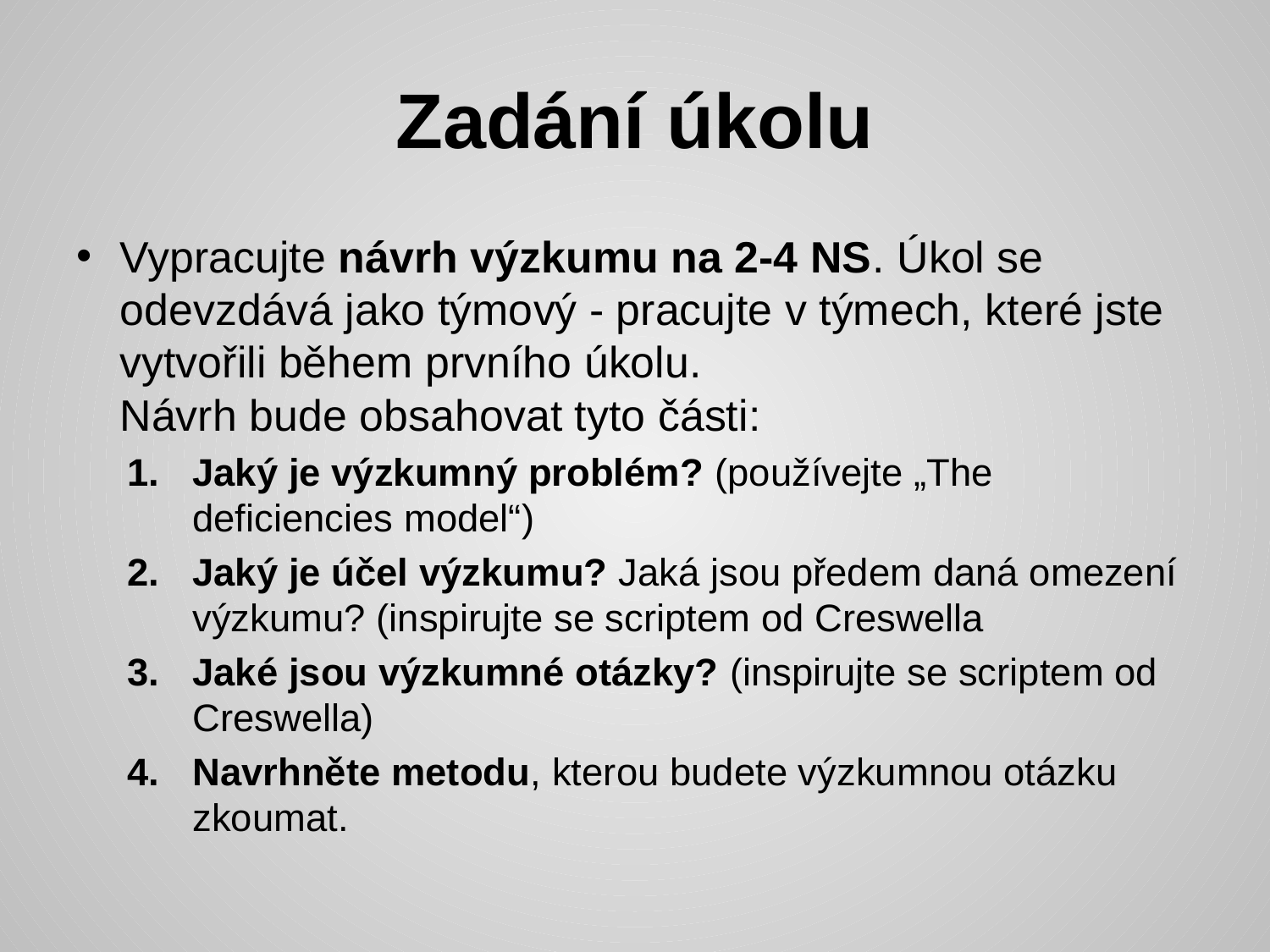

# Zadání úkolu
Vypracujte návrh výzkumu na 2-4 NS. Úkol se odevzdává jako týmový - pracujte v týmech, které jste vytvořili během prvního úkolu.
Návrh bude obsahovat tyto části:
Jaký je výzkumný problém? (používejte „The deficiencies model“)
Jaký je účel výzkumu? Jaká jsou předem daná omezení výzkumu? (inspirujte se scriptem od Creswella
Jaké jsou výzkumné otázky? (inspirujte se scriptem od Creswella)
Navrhněte metodu, kterou budete výzkumnou otázku zkoumat.